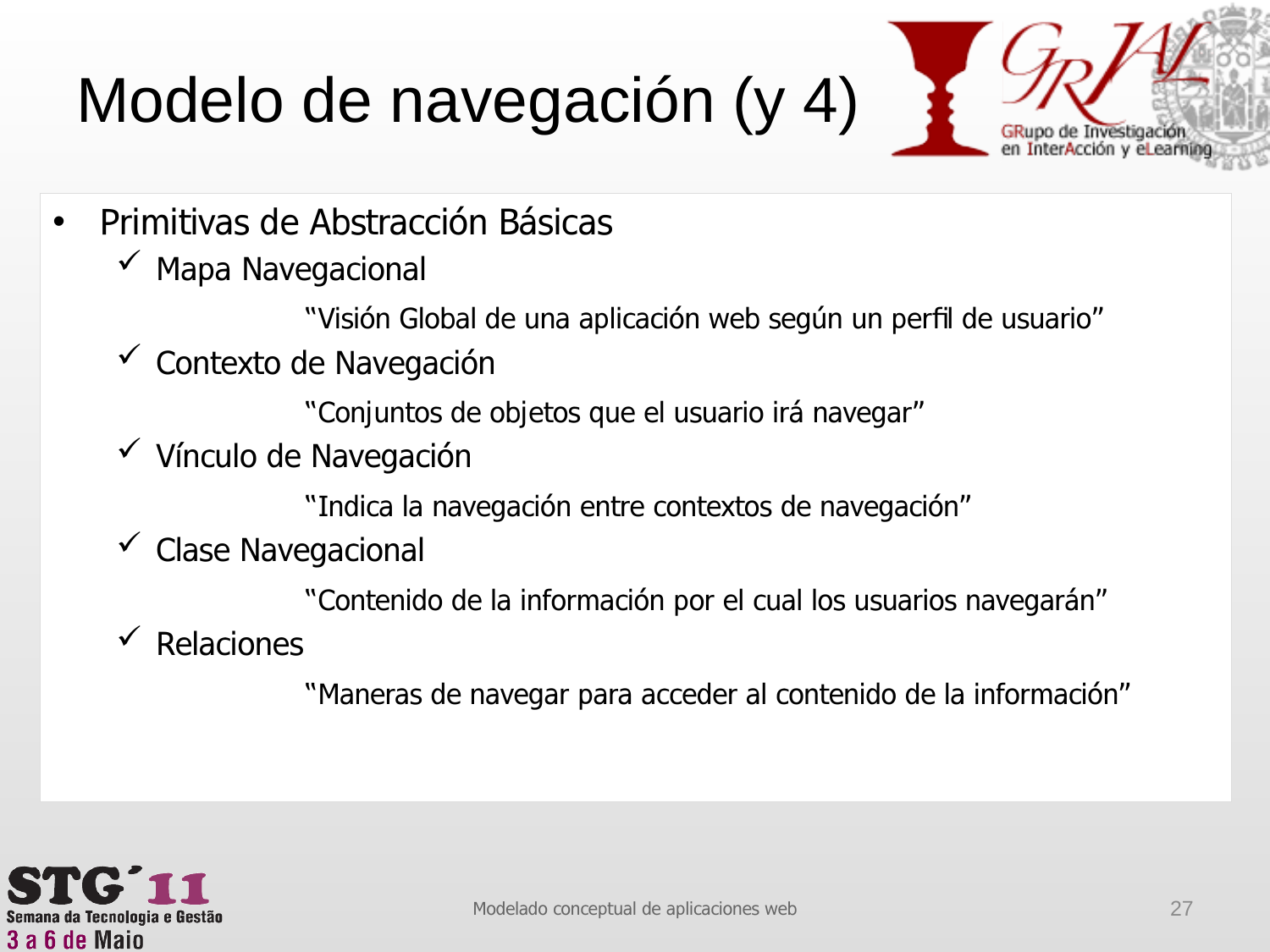

# Modelo de navegación (y 4)
Primitivas de Abstracción Básicas
Mapa Navegacional
		“Visión Global de una aplicación web según un perfil de usuario”
Contexto de Navegación
	 	“Conjuntos de objetos que el usuario irá navegar”
Vínculo de Navegación
		“Indica la navegación entre contextos de navegación”
Clase Navegacional
		“Contenido de la información por el cual los usuarios navegarán”
Relaciones
		“Maneras de navegar para acceder al contenido de la información”

Modelado conceptual de aplicaciones web
27